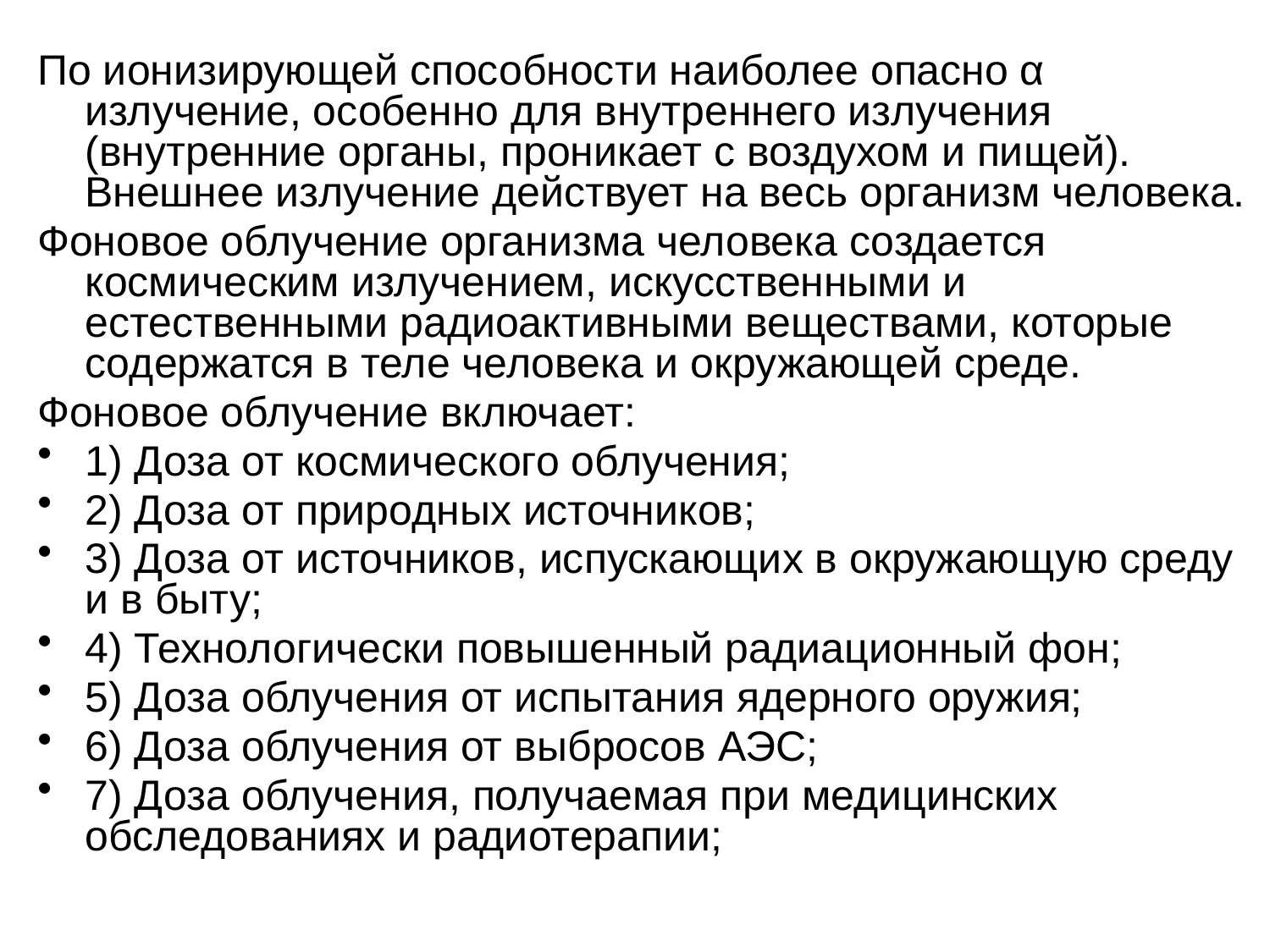

По ионизирующей способности наиболее опасно α излучение, особенно для внутреннего излучения (внутренние органы, проникает с воздухом и пищей). Внешнее излучение действует на весь организм человека.
Фоновое облучение организма человека создается космическим излучением, искусственными и естественными радиоактивными веществами, которые содержатся в теле человека и окружающей среде.
Фоновое облучение включает:
1) Доза от космического облучения;
2) Доза от природных источников;
3) Доза от источников, испускающих в окружающую среду и в быту;
4) Технологически повышенный радиационный фон;
5) Доза облучения от испытания ядерного оружия;
6) Доза облучения от выбросов АЭС;
7) Доза облучения, получаемая при медицинских обследованиях и радиотерапии;